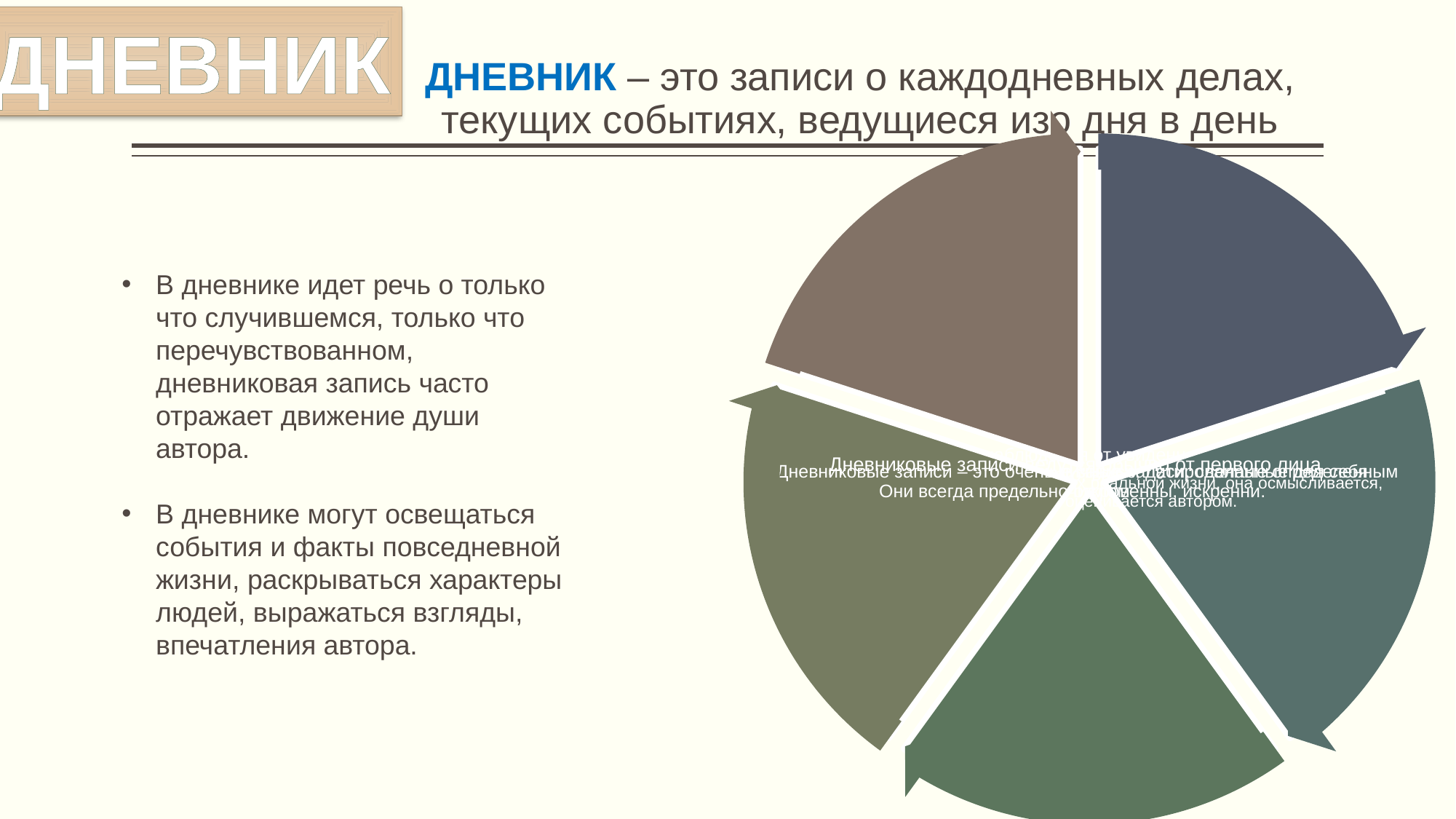

ДНЕВНИК
# ДНЕВНИК – это записи о каждодневных делах, текущих событиях, ведущиеся изо дня в день
Опора на личные наблюдения от увиденного, размышления от происходящего и прочитанного, выражение собственного мнения.
Дневник содержит отрывочные записи, датированные определенным числом.
Отражается информация о событиях реальной жизни, она осмысливается, анализируется, оценивается автором.
Дневниковые записи – это очень личные записи, сделанные для себя. Они всегда предельно откровенны, искренни.
Дневниковые записи ведутся обычно от первого лица.
В дневнике идет речь о только что случившемся, только что перечувствованном, дневниковая запись часто отражает движение души автора.

В дневнике могут освещаться события и факты повседневной жизни, раскрываться характеры людей, выражаться взгляды, впечатления автора.